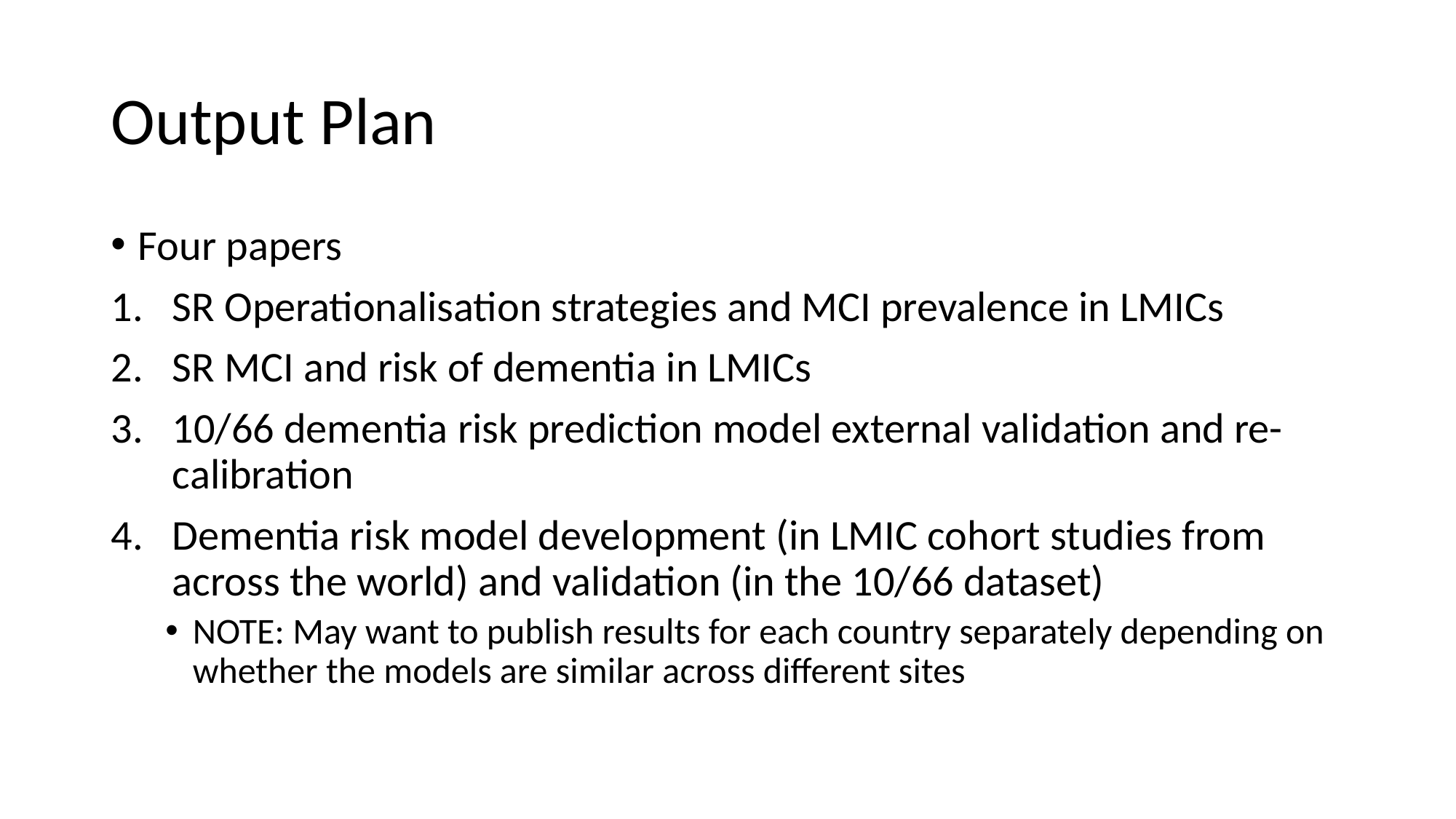

# Output Plan
Four papers
SR Operationalisation strategies and MCI prevalence in LMICs
SR MCI and risk of dementia in LMICs
10/66 dementia risk prediction model external validation and re-calibration
Dementia risk model development (in LMIC cohort studies from across the world) and validation (in the 10/66 dataset)
NOTE: May want to publish results for each country separately depending on whether the models are similar across different sites